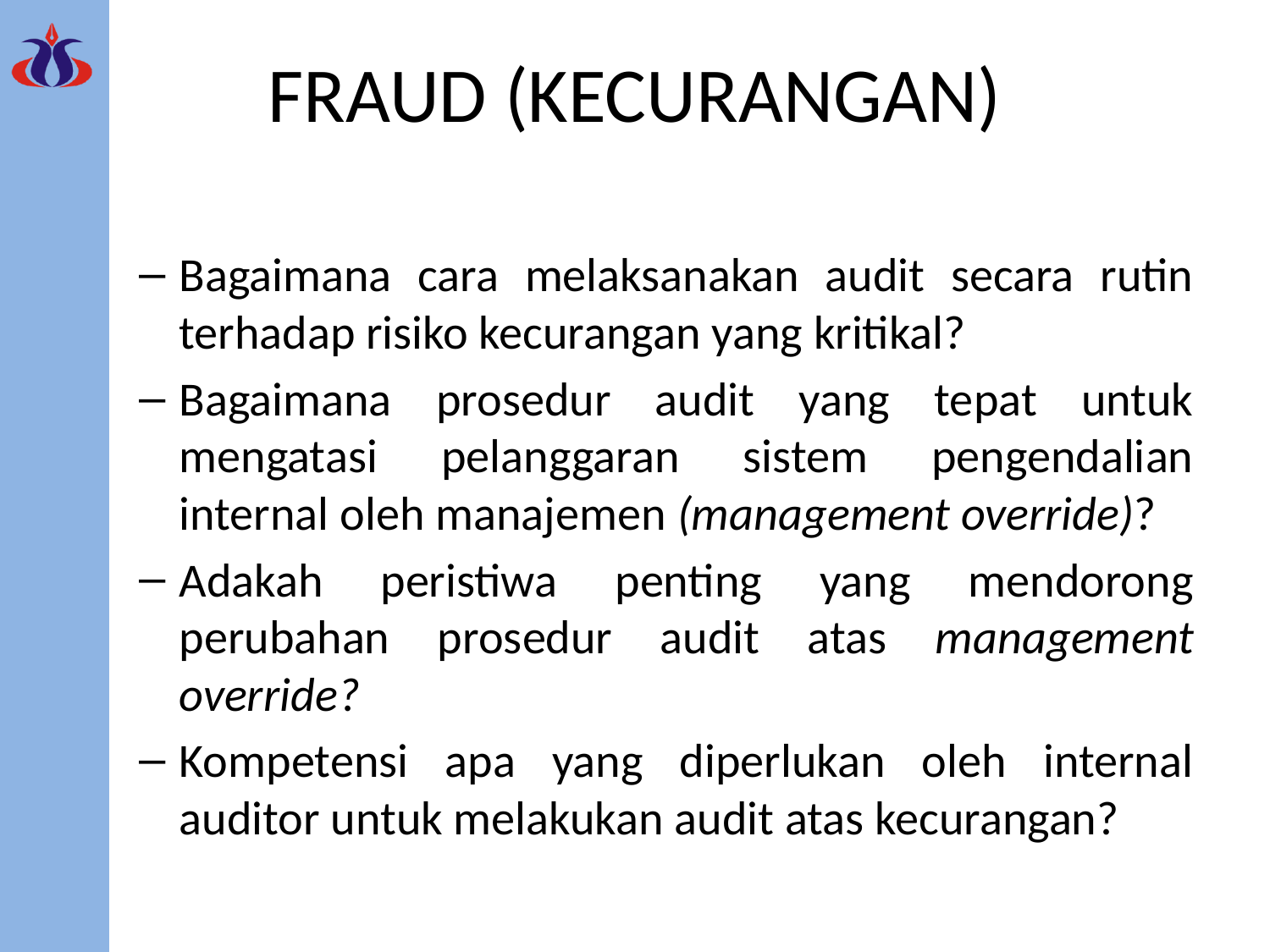

# FRAUD (KECURANGAN)
Bagaimana cara melaksanakan audit secara rutin terhadap risiko kecurangan yang kritikal?
Bagaimana prosedur audit yang tepat untuk mengatasi pelanggaran sistem pengendalian internal oleh manajemen (management override)?
Adakah peristiwa penting yang mendorong perubahan prosedur audit atas management override?
Kompetensi apa yang diperlukan oleh internal auditor untuk melakukan audit atas kecurangan?